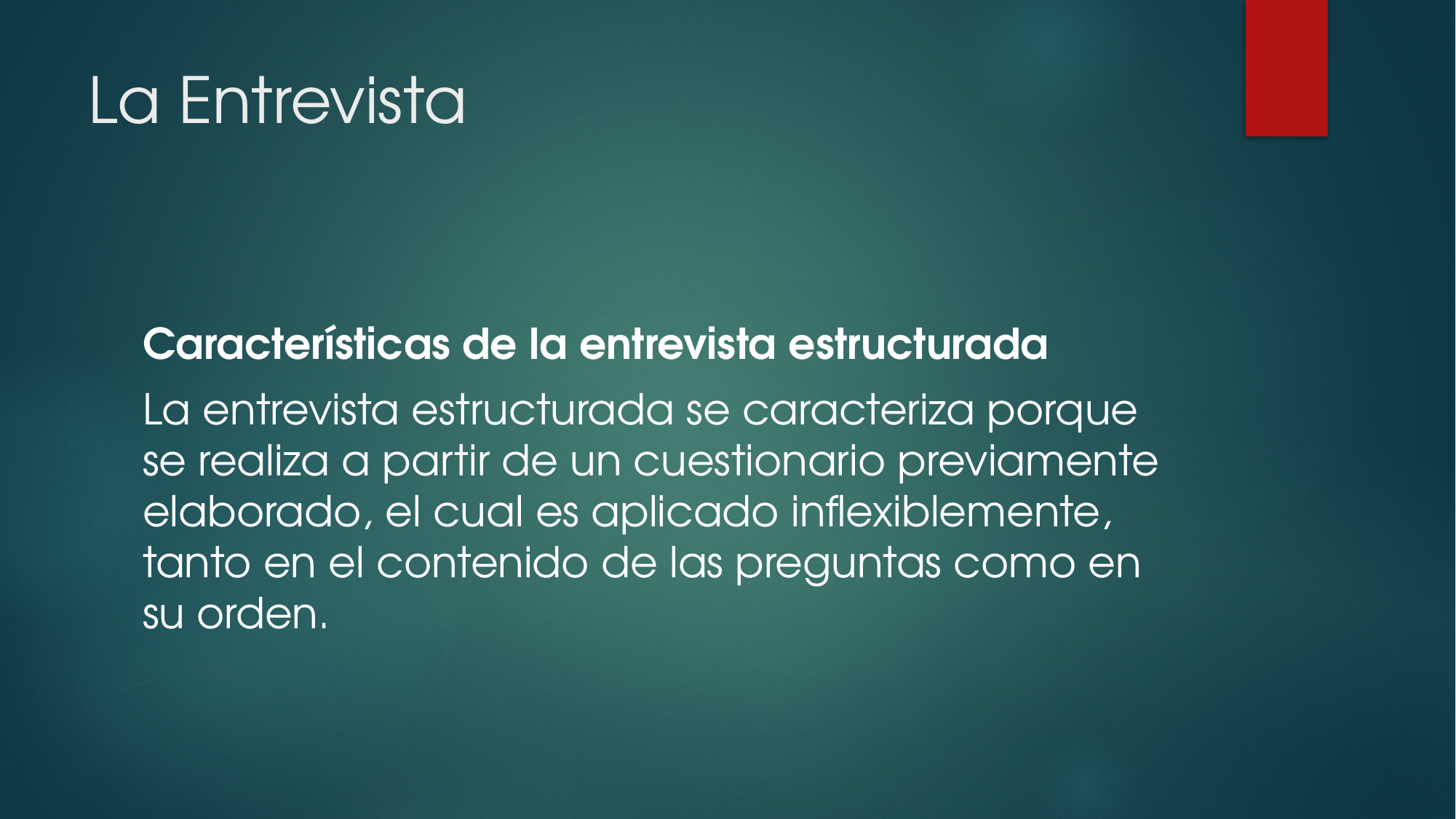

# La Entrevista

Características de la entrevista estructurada
La entrevista estructurada se caracteriza porque se realiza a partir de un cuestionario previamente elaborado, el cual es aplicado inflexiblemente, tanto en el contenido de las preguntas como en su orden.